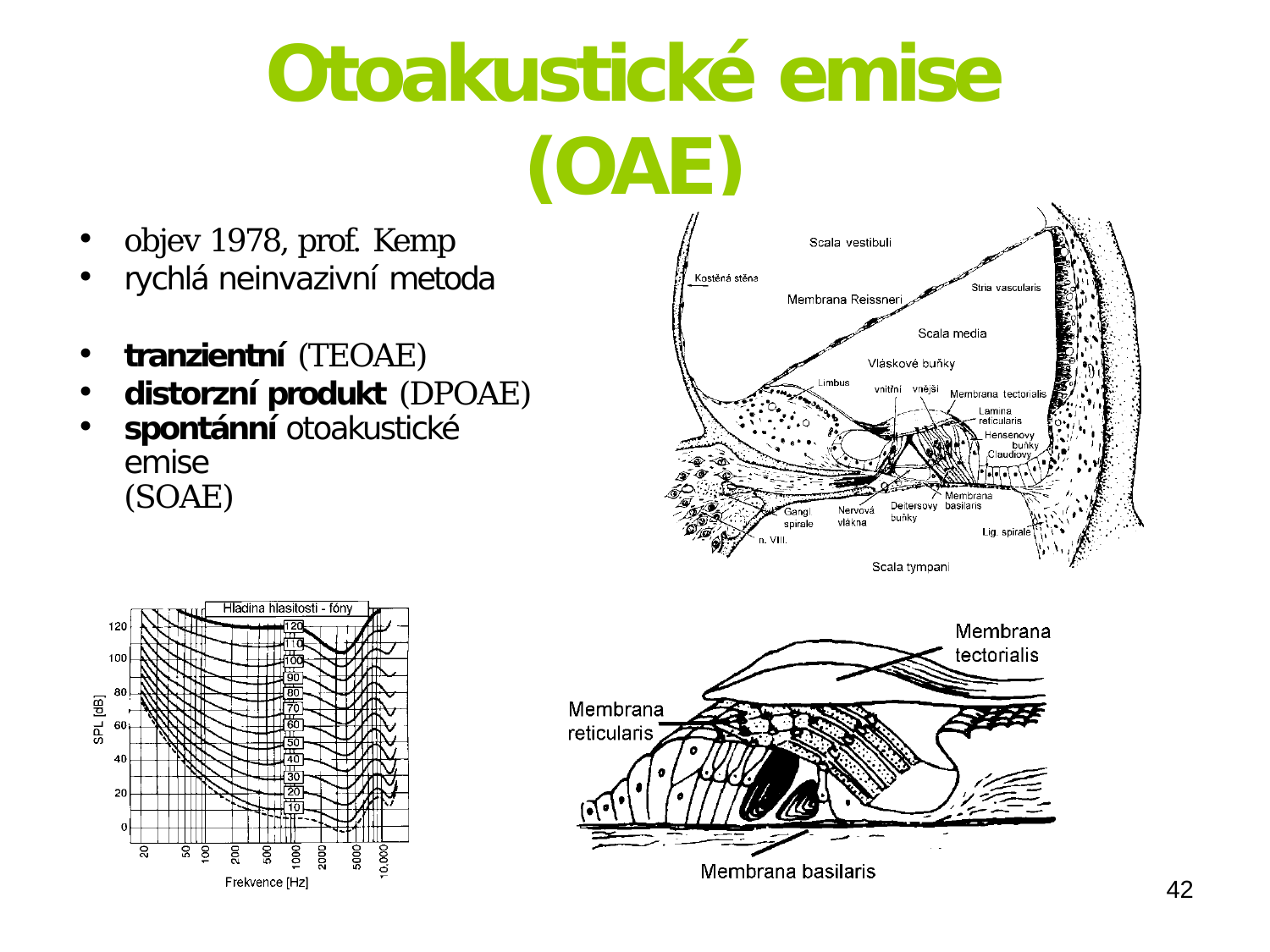

# Otoakustické emise (OAE)

objev 1978, prof. Kemp
rychlá neinvazivní metoda

tranzientní (TEOAE)
distorzní produkt (DPOAE)
spontánní otoakustické emise
(SOAE)

42